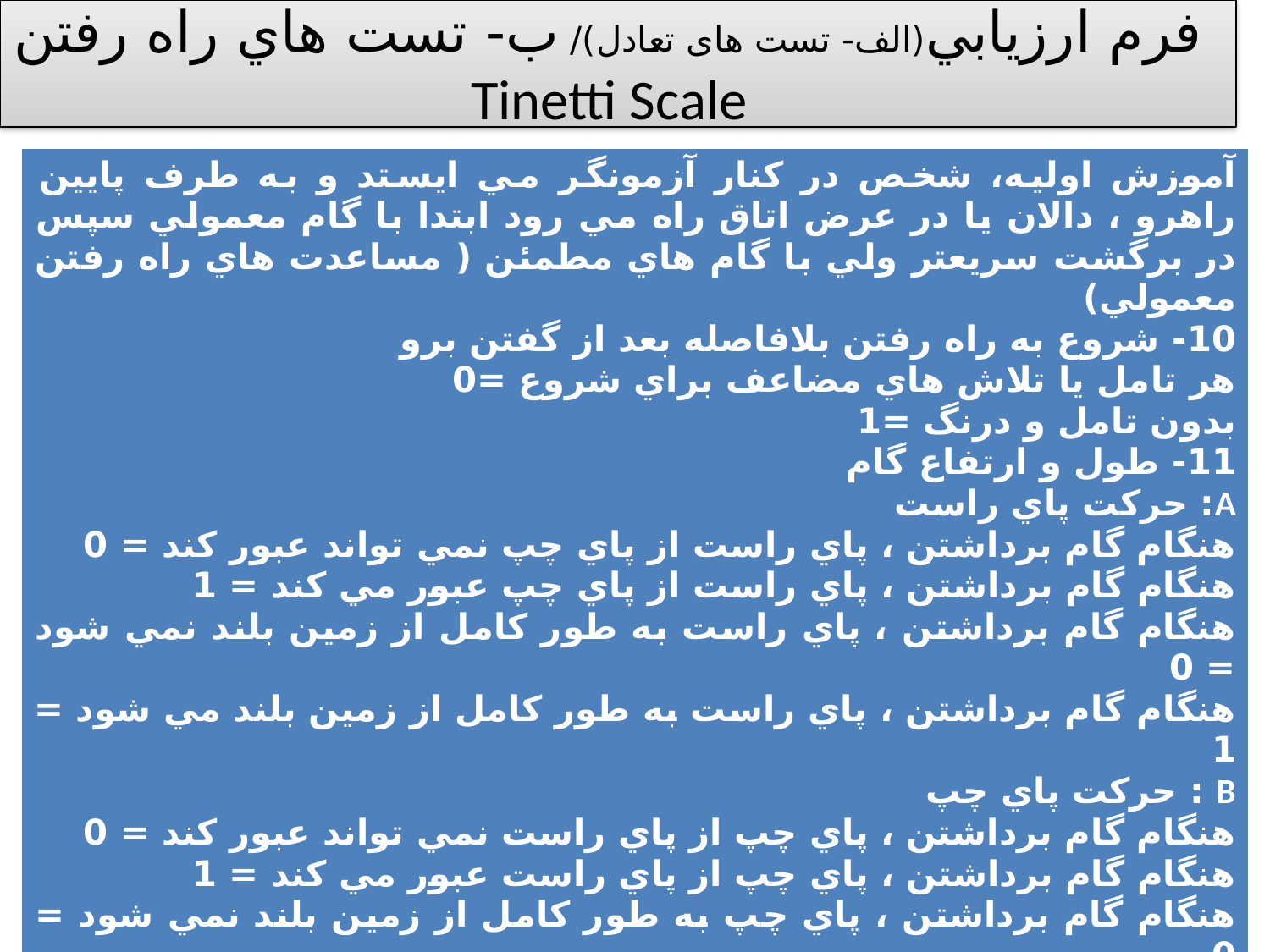

# فرم ارزيابي(الف- تست های تعادل)/ ب- تست هاي راه رفتن Tinetti Scale
| آموزش اوليه، شخص در كنار آزمونگر مي ايستد و به طرف پايين راهرو ، دالان يا در عرض اتاق راه مي رود ابتدا با گام معمولي سپس در برگشت سريعتر ولي با گام هاي مطمئن ( مساعدت هاي راه رفتن معمولي) 10- شروع به راه رفتن بلافاصله بعد از گفتن برو هر تامل يا تلاش هاي مضاعف براي شروع =0 بدون تامل و درنگ =1 11- طول و ارتفاع گام A: حركت پاي راست هنگام گام برداشتن ، پاي راست از پاي چپ نمي تواند عبور كند = 0 هنگام گام برداشتن ، پاي راست از پاي چپ عبور مي كند = 1 هنگام گام برداشتن ، پاي راست به طور كامل از زمين بلند نمي شود = 0 هنگام گام برداشتن ، پاي راست به طور كامل از زمين بلند مي شود = 1 B : حركت پاي چپ هنگام گام برداشتن ، پاي چپ از پاي راست نمي تواند عبور كند = 0 هنگام گام برداشتن ، پاي چپ از پاي راست عبور مي كند = 1 هنگام گام برداشتن ، پاي چپ به طور كامل از زمين بلند نمي شود = 0 هنگام گام برداشتن ، پاي چپ به طور كامل از زمين بلند مي شود = 1 |
| --- |